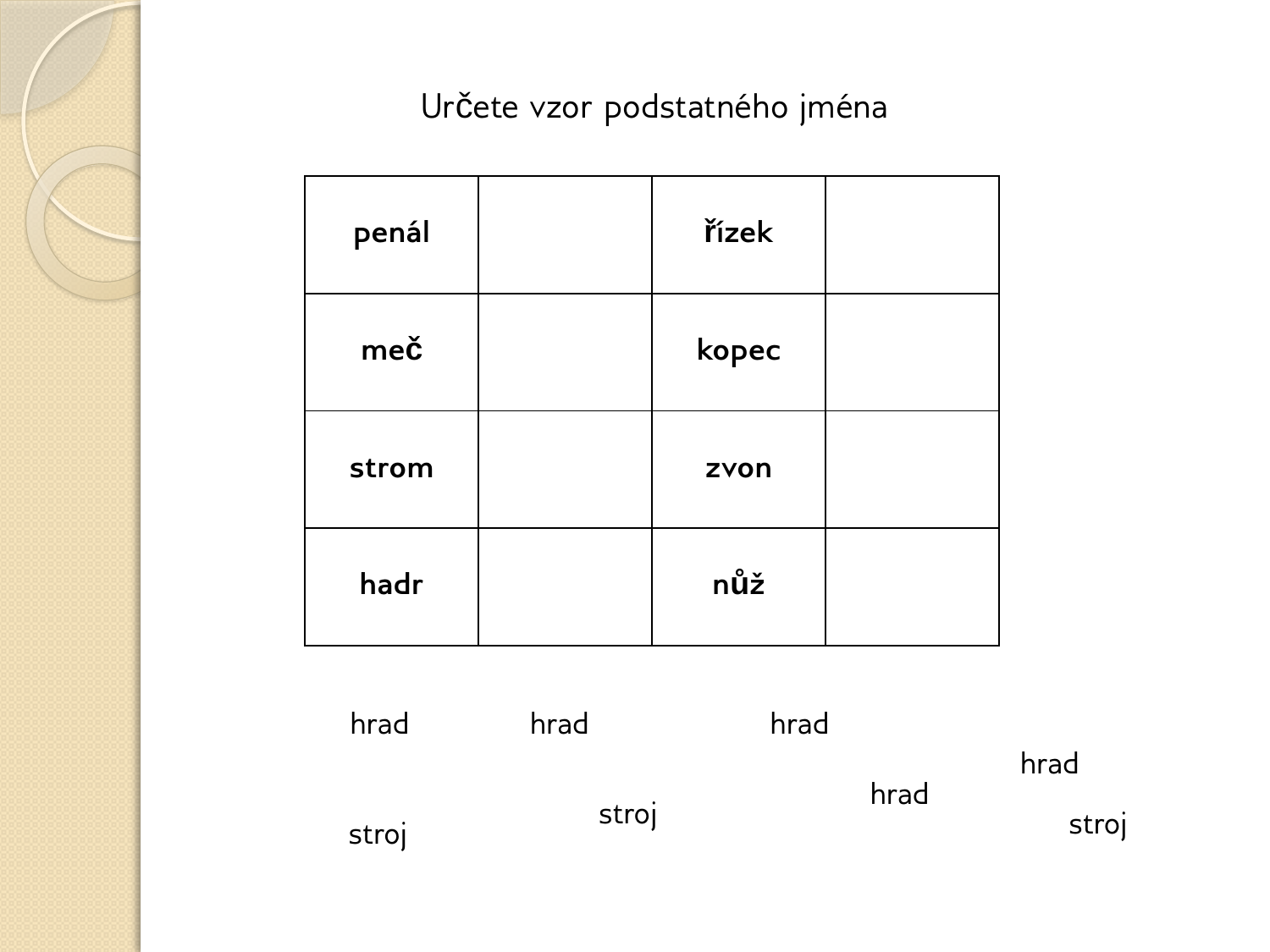

Určete vzor podstatného jména
| penál |  | řízek |  |
| --- | --- | --- | --- |
| meč |  | kopec |  |
| strom |  | zvon |  |
| hadr |  | nůž |  |
hrad
hrad
hrad
hrad
hrad
stroj
stroj
stroj